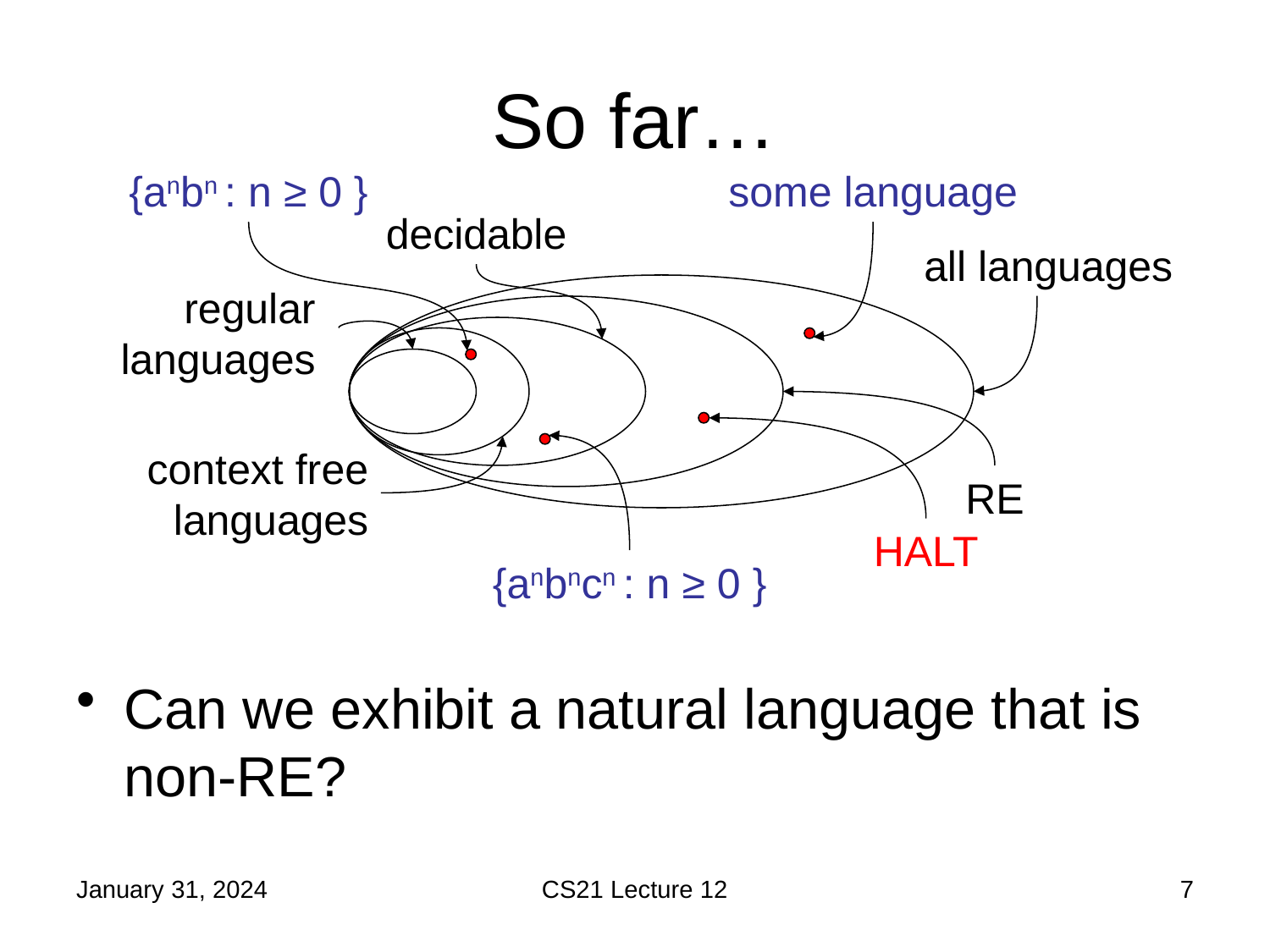

# So far…
{anbn : n ≥ 0 }
some language
decidable
all languages
regular languages

context free languages
RE
HALT
{anbncn : n ≥ 0 }
Can we exhibit a natural language that is non-RE?
January 31, 2024
CS21 Lecture 12
7